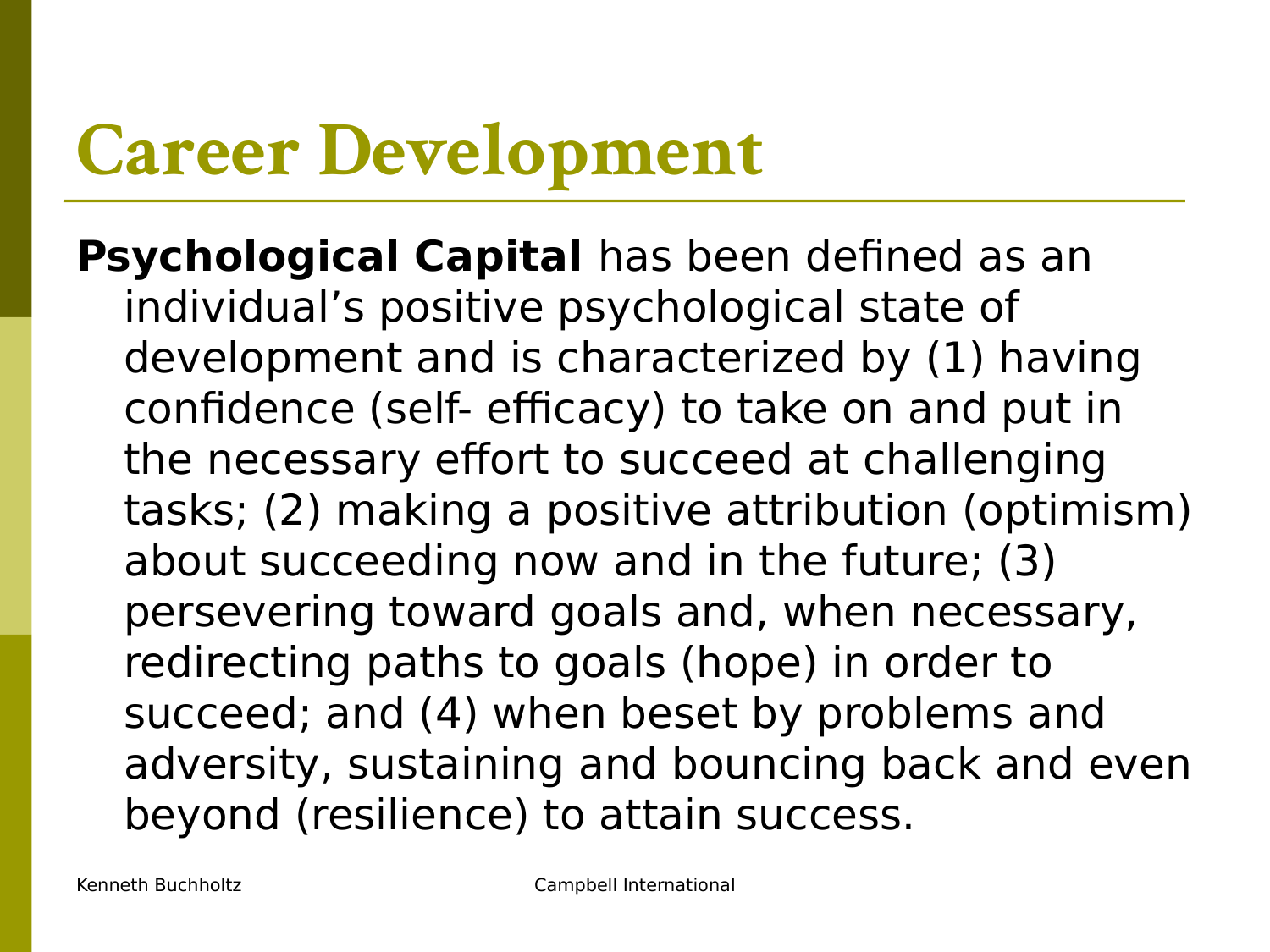

# Career Development
Psychological Capital has been defined as an individual’s positive psychological state of development and is characterized by (1) having confidence (self- efficacy) to take on and put in the necessary effort to succeed at challenging tasks; (2) making a positive attribution (optimism) about succeeding now and in the future; (3) persevering toward goals and, when necessary, redirecting paths to goals (hope) in order to succeed; and (4) when beset by problems and adversity, sustaining and bouncing back and even beyond (resilience) to attain success.

Kenneth Buchholtz
Campbell International